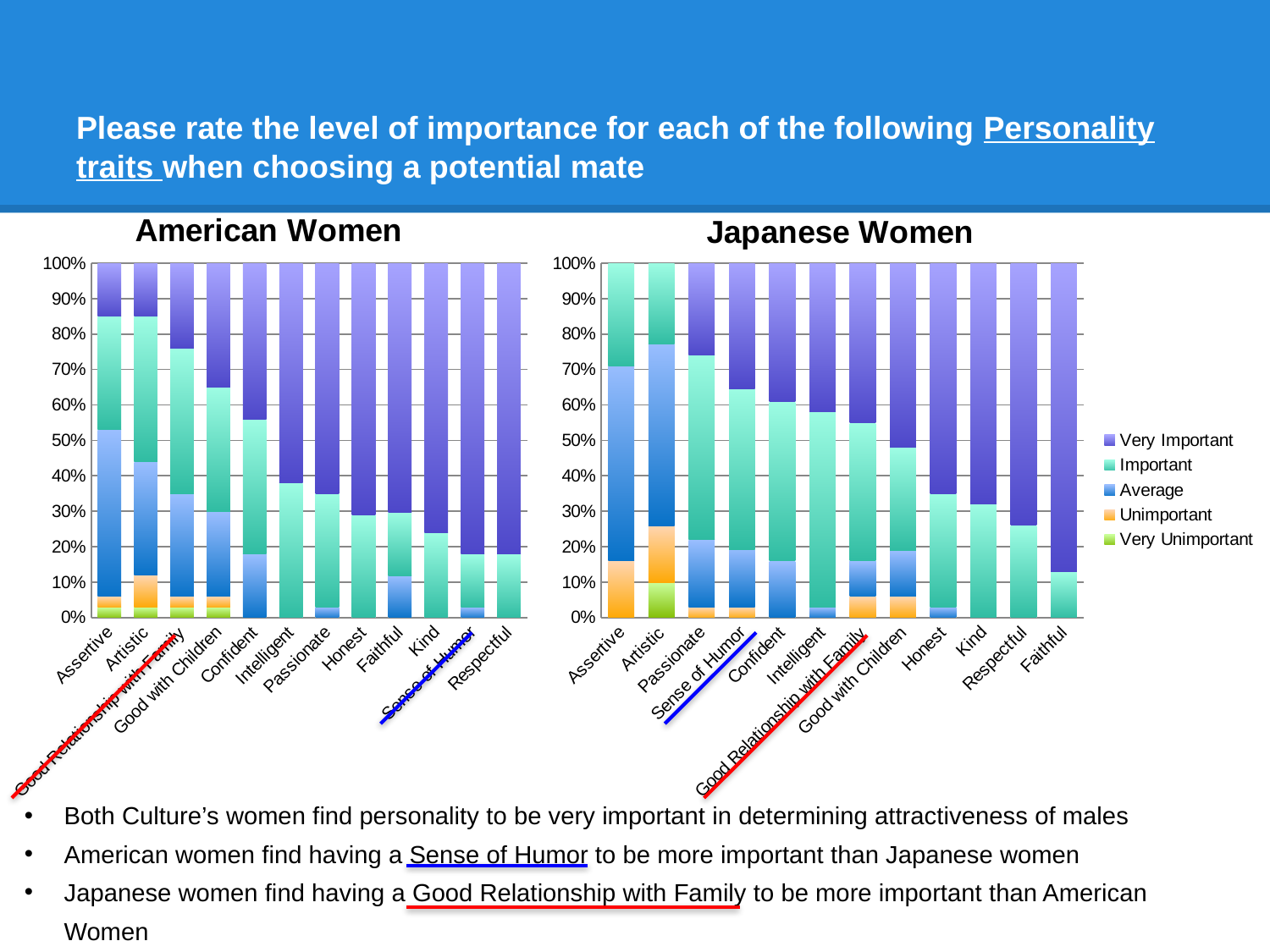

# Please rate the level of importance for each of the following Personality traits when choosing a potential mate

### Chart: Japanese Women

| Category | Very Unimportant | Unimportant | Average | Important | Very Important |
|---|---|---|---|---|---|
| Assertive | 0.0 | 16.0 | 55.0 | 29.0 | 0.0 |
| Artistic | 10.0 | 16.0 | 52.0 | 23.0 | 0.0 |
| Passionate | 0.0 | 3.0 | 19.0 | 52.0 | 26.0 |
| Sense of Humor | 0.0 | 3.0 | 16.0 | 45.0 | 35.0 |
| Confident | 0.0 | 0.0 | 16.0 | 45.0 | 39.0 |
| Intelligent | 0.0 | 0.0 | 3.0 | 55.0 | 42.0 |
| Good Relationship with Family | 0.0 | 6.0 | 10.0 | 39.0 | 45.0 |
| Good with Children | 0.0 | 6.0 | 13.0 | 29.0 | 52.0 |
| Honest | 0.0 | 0.0 | 3.0 | 32.0 | 65.0 |
| Kind | 0.0 | 0.0 | 0.0 | 32.0 | 68.0 |
| Respectful | 0.0 | 0.0 | 0.0 | 26.0 | 74.0 |
| Faithful | 0.0 | 0.0 | 0.0 | 13.0 | 87.0 |

### Chart: American Women

| Category | Very Unimportant | Unimportant | Average | Important | Very Important |
|---|---|---|---|---|---|
| Assertive | 3.0 | 3.0 | 47.0 | 32.0 | 15.0 |
| Artistic | 3.0 | 9.0 | 32.0 | 41.0 | 15.0 |
| Good Relationship with Family | 3.0 | 3.0 | 29.0 | 41.0 | 24.0 |
| Good with Children | 3.0 | 3.0 | 24.0 | 35.0 | 35.0 |
| Confident | 0.0 | 0.0 | 18.0 | 38.0 | 44.0 |
| Intelligent | 0.0 | 0.0 | 0.0 | 38.0 | 62.0 |
| Passionate | 0.0 | 0.0 | 3.0 | 32.0 | 65.0 |
| Honest | 0.0 | 0.0 | 0.0 | 29.0 | 71.0 |
| Faithful | 0.0 | 0.0 | 12.0 | 18.0 | 71.0 |
| Kind | 0.0 | 0.0 | 0.0 | 24.0 | 76.0 |
| Sense of Humor | 0.0 | 0.0 | 3.0 | 15.0 | 82.0 |
| Respectful | 0.0 | 0.0 | 0.0 | 18.0 | 82.0 |
Both Culture’s women find personality to be very important in determining attractiveness of males
American women find having a Sense of Humor to be more important than Japanese women
Japanese women find having a Good Relationship with Family to be more important than American Women